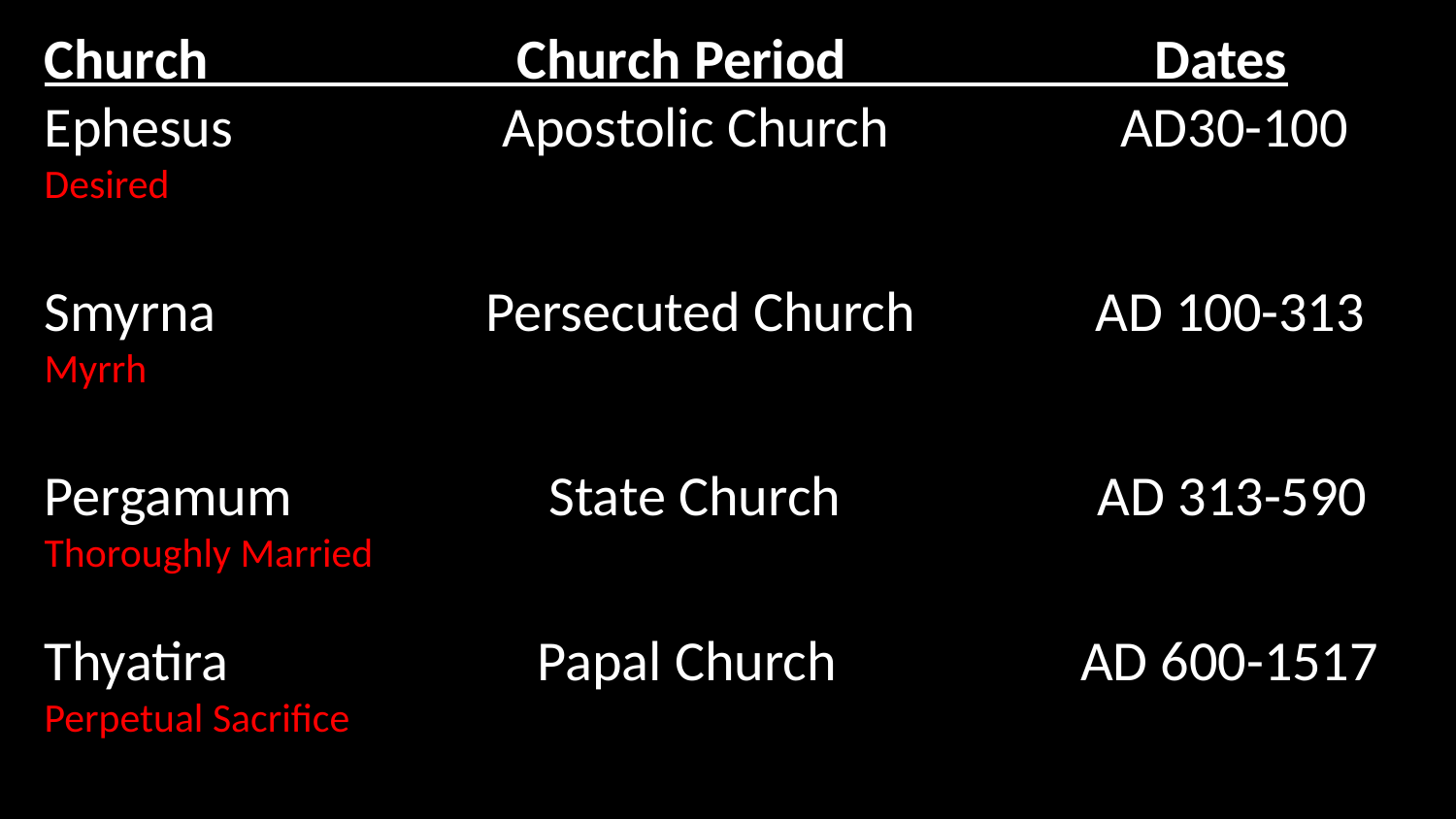

Church                        Church Period                        Dates
Ephesus                     Apostolic Church                  AD30-100
Desired

Smyrna                     Persecuted Church              AD 100-313
Myrrh

Pergamum                    State Church                    AD 313-590
Thoroughly Married

Thyatira                        Papal Church                   AD 600-1517 Perpetual Sacrifice